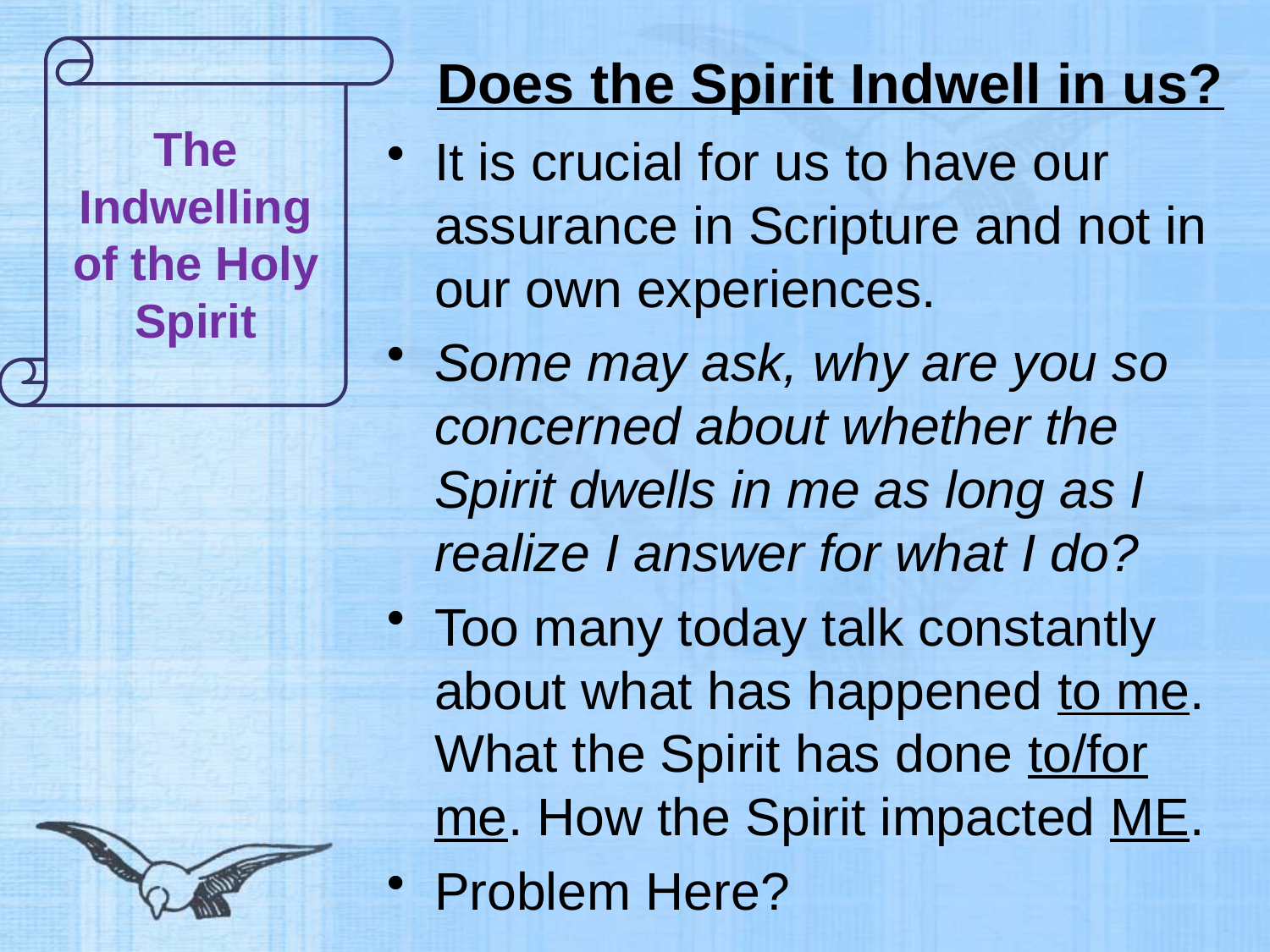

# Does the Spirit Indwell in us?
The Indwelling of the Holy Spirit
It is crucial for us to have our assurance in Scripture and not in our own experiences.
Some may ask, why are you so concerned about whether the Spirit dwells in me as long as I realize I answer for what I do?
Too many today talk constantly about what has happened to me.  What the Spirit has done to/for me. How the Spirit impacted ME.
Problem Here?